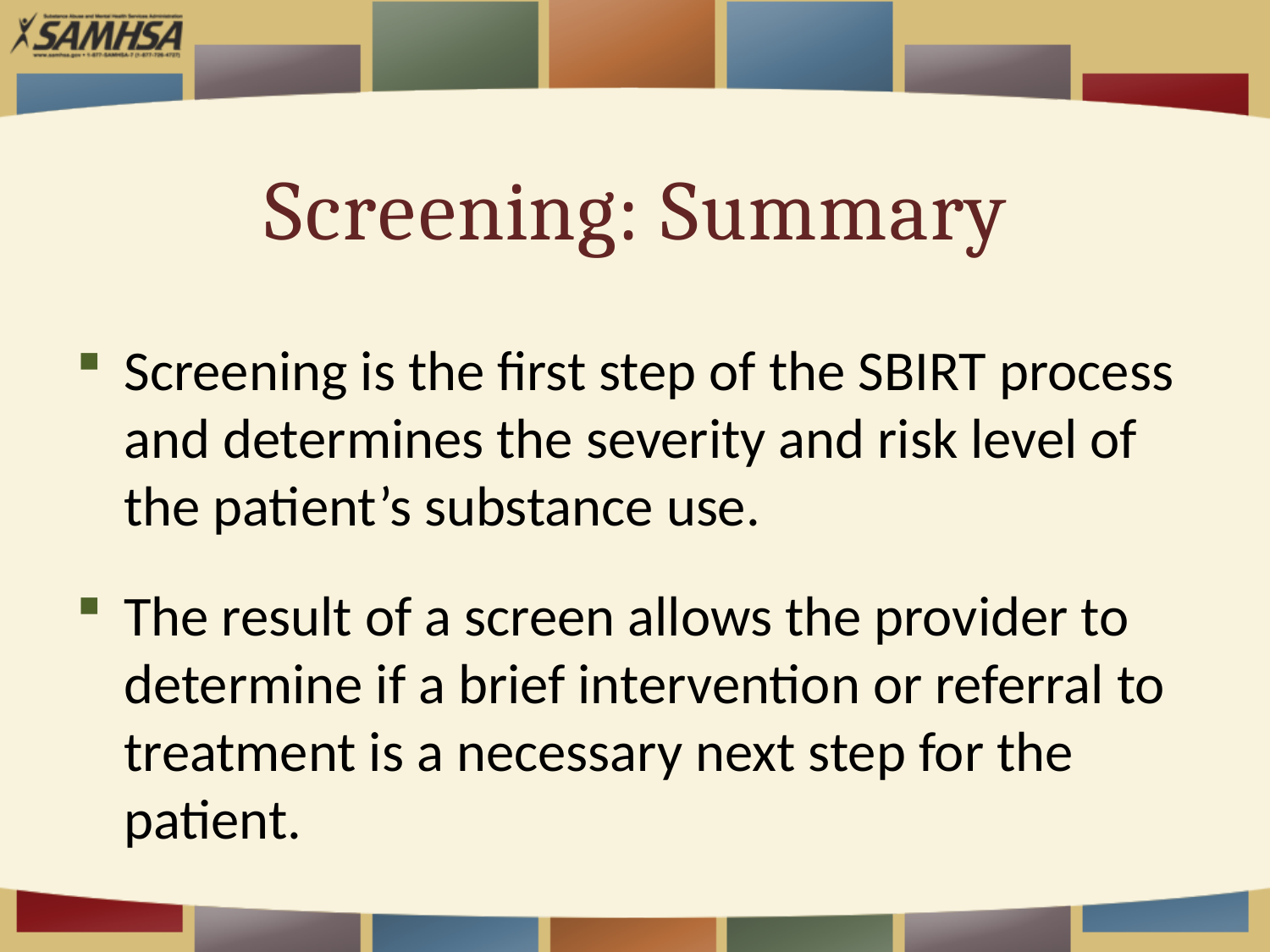

# Screening: Summary
Screening is the first step of the SBIRT process and determines the severity and risk level of the patient’s substance use.
The result of a screen allows the provider to determine if a brief intervention or referral to treatment is a necessary next step for the patient.